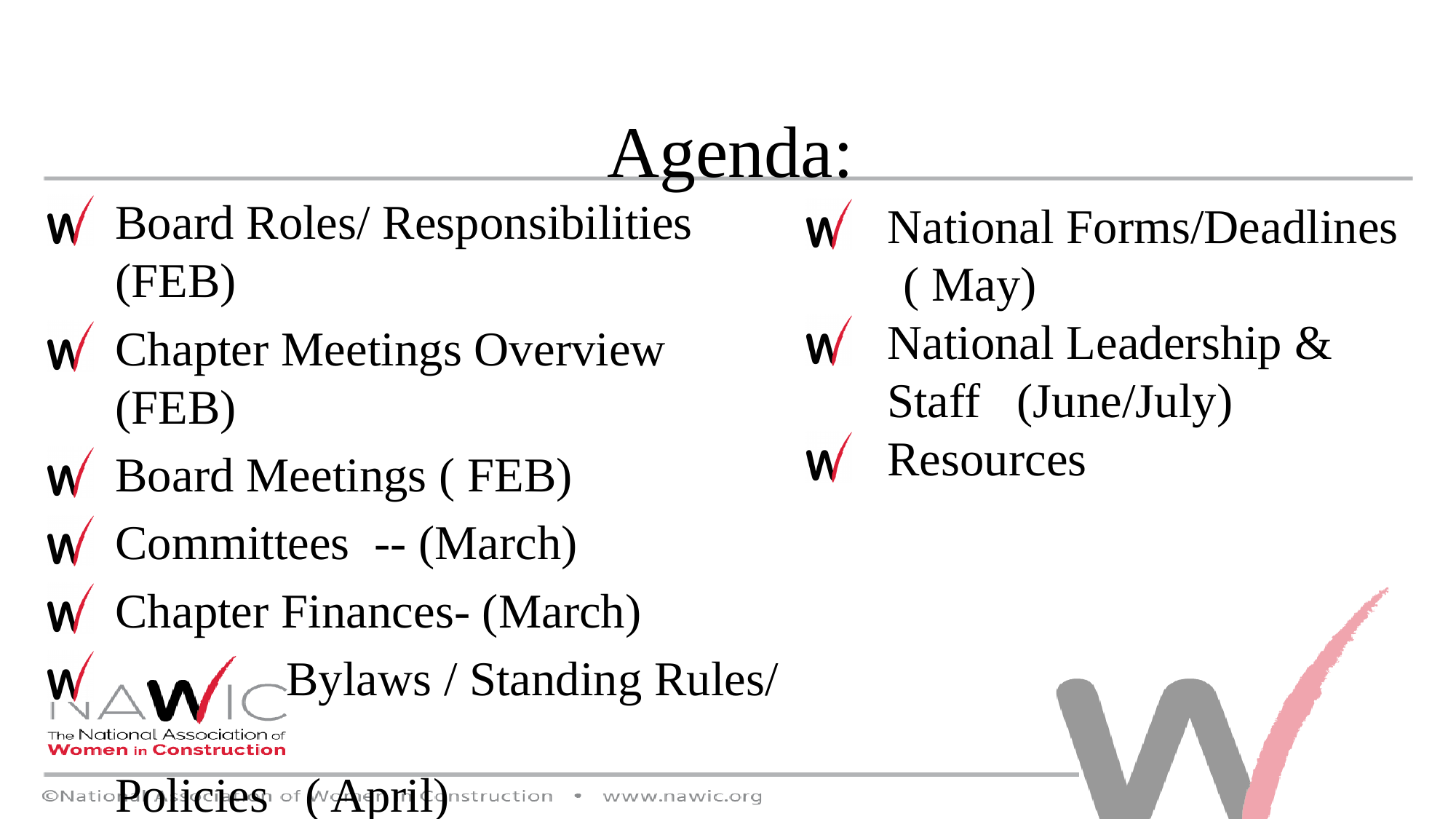

Agenda:
Board Roles/ Responsibilities (FEB)
Chapter Meetings Overview (FEB)
Board Meetings ( FEB)
Committees  -- (March)
Chapter Finances- (March)
              Bylaws / Standing Rules/                					Policies   ( April)
National Forms/Deadlines
        ( May)
National Leadership & Staff   (June/July)
Resources